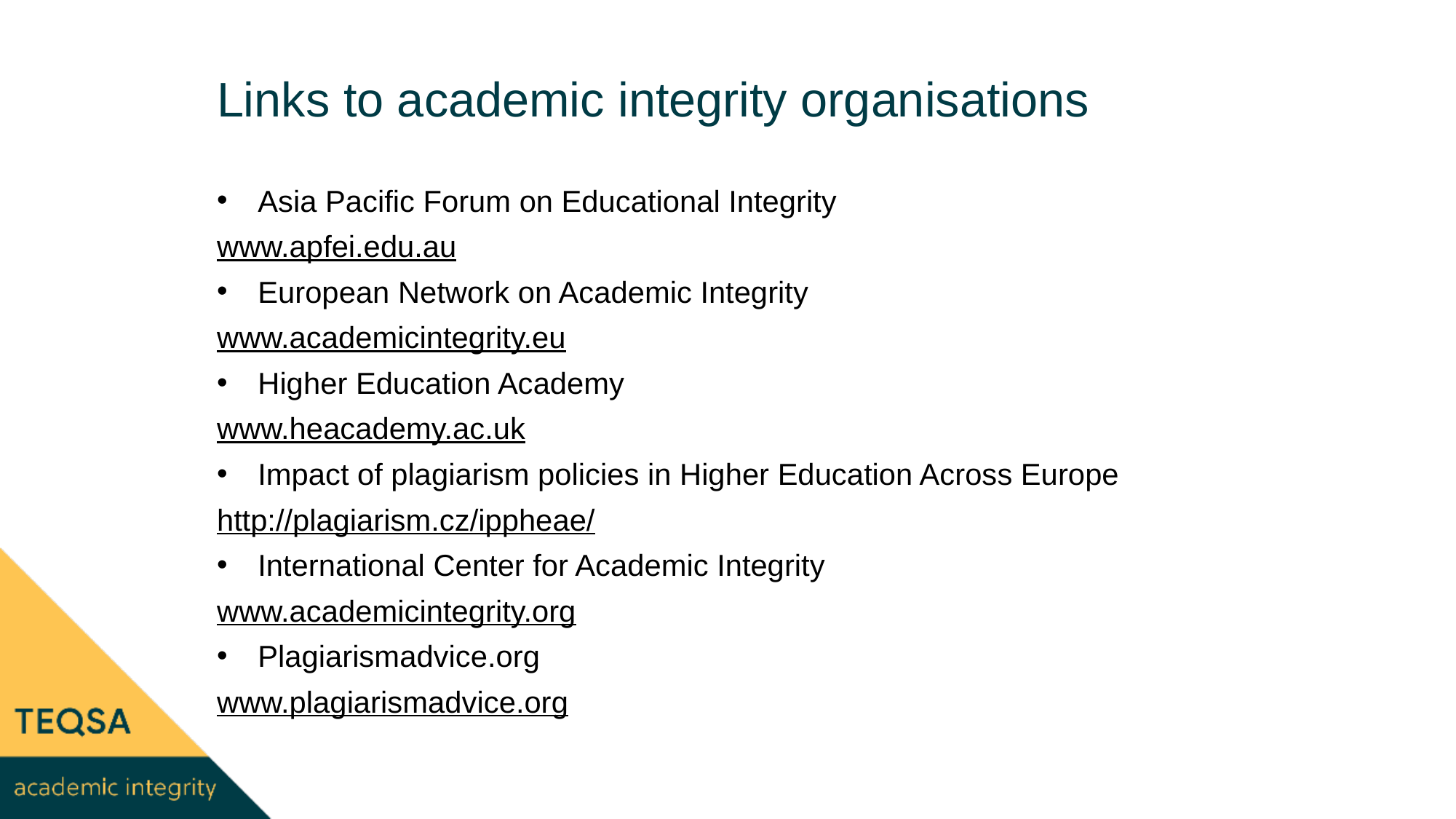

# Links to academic integrity organisations
Asia Pacific Forum on Educational Integrity
www.apfei.edu.au
European Network on Academic Integrity
www.academicintegrity.eu
Higher Education Academy
www.heacademy.ac.uk
Impact of plagiarism policies in Higher Education Across Europe
http://plagiarism.cz/ippheae/
International Center for Academic Integrity
www.academicintegrity.org
Plagiarismadvice.org
www.plagiarismadvice.org